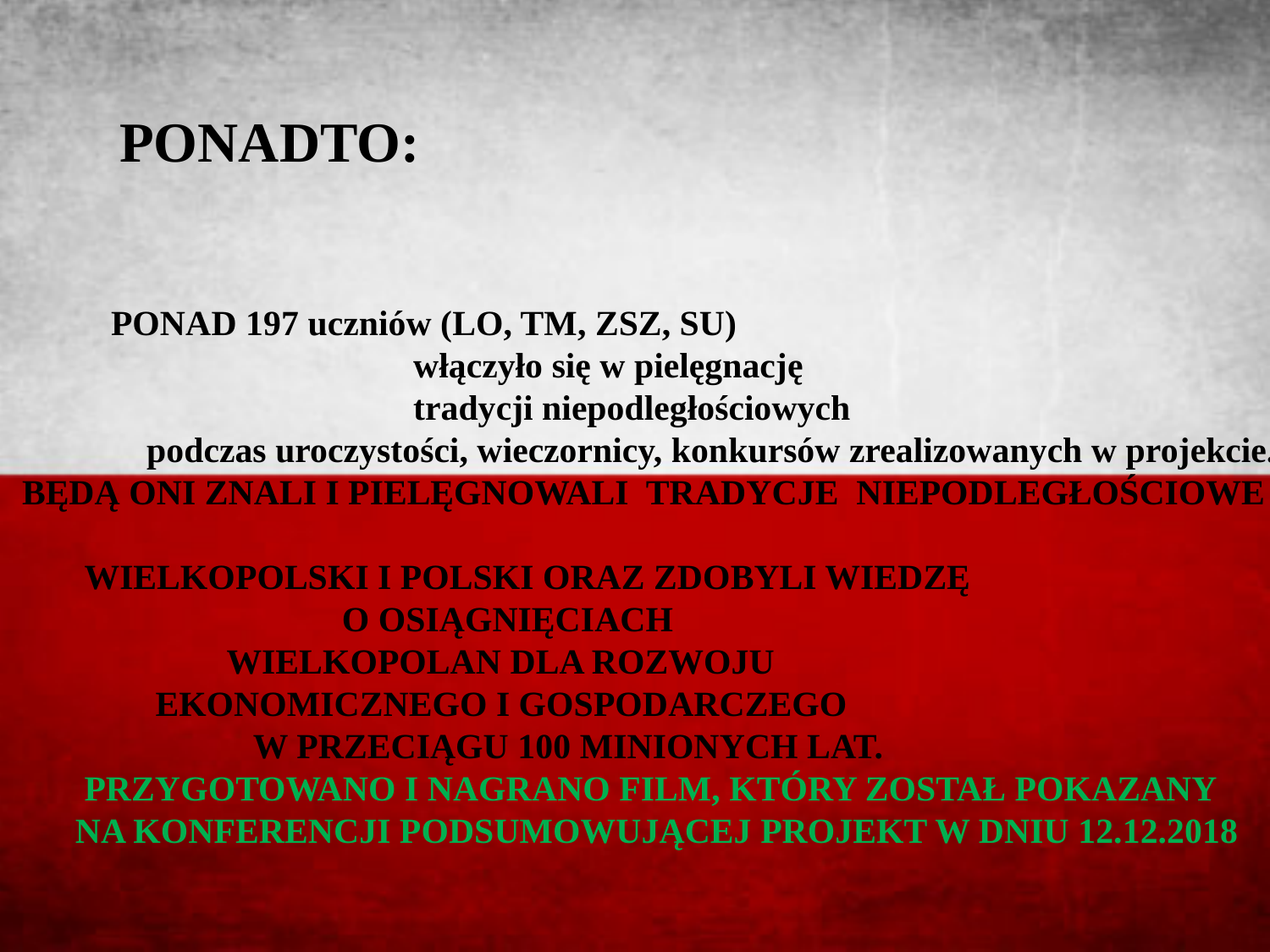

PONADTO:

               PONAD 197 uczniów (LO, TM, ZSZ, SU)
                                                 włączyło się w pielęgnację
                                                 tradycji niepodległościowych
                   podczas uroczystości, wieczornicy, konkursów zrealizowanych w projekcie.
     BĘDĄ ONI ZNALI I PIELĘGNOWALI  TRADYCJE  NIEPODLEGŁOŚCIOWE

            WIELKOPOLSKI I POLSKI ORAZ ZDOBYLI WIEDZĘ
                                         O OSIĄGNIĘCIACH
                            WIELKOPOLAN DLA ROZWOJU
                    EKONOMICZNEGO I GOSPODARCZEGO
                               W PRZECIĄGU 100 MINIONYCH LAT.
            PRZYGOTOWANO I NAGRANO FILM, KTÓRY ZOSTAŁ POKAZANY
           NA KONFERENCJI PODSUMOWUJĄCEJ PROJEKT W DNIU 12.12.2018
#